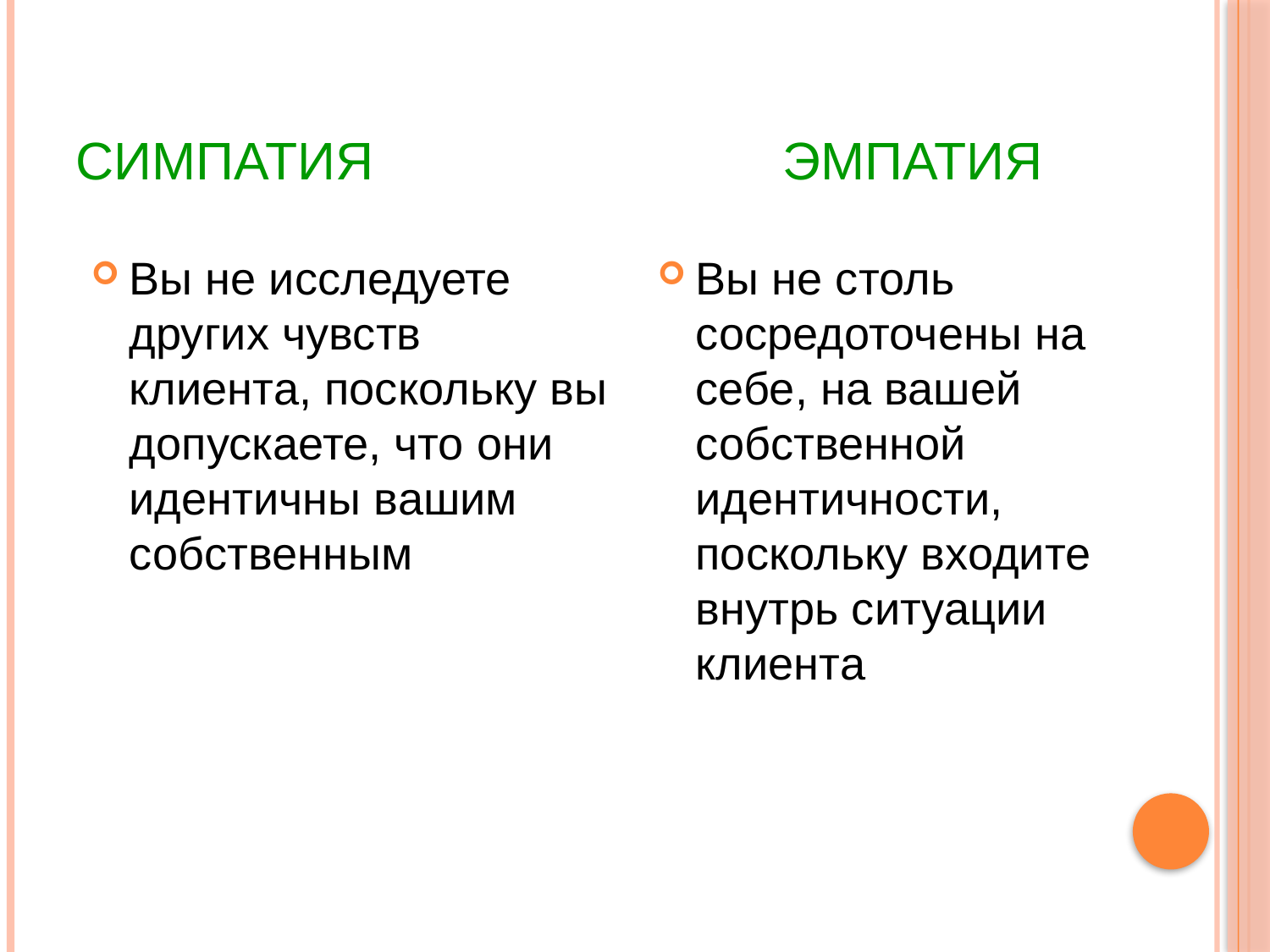

# Симпатия                            Эмпатия
Вы не исследуете других чувств клиента, поскольку вы допускаете, что они идентичны вашим собственным
Вы не столь сосредоточены на себе, на вашей собственной идентичности, поскольку входите внутрь ситуации клиента